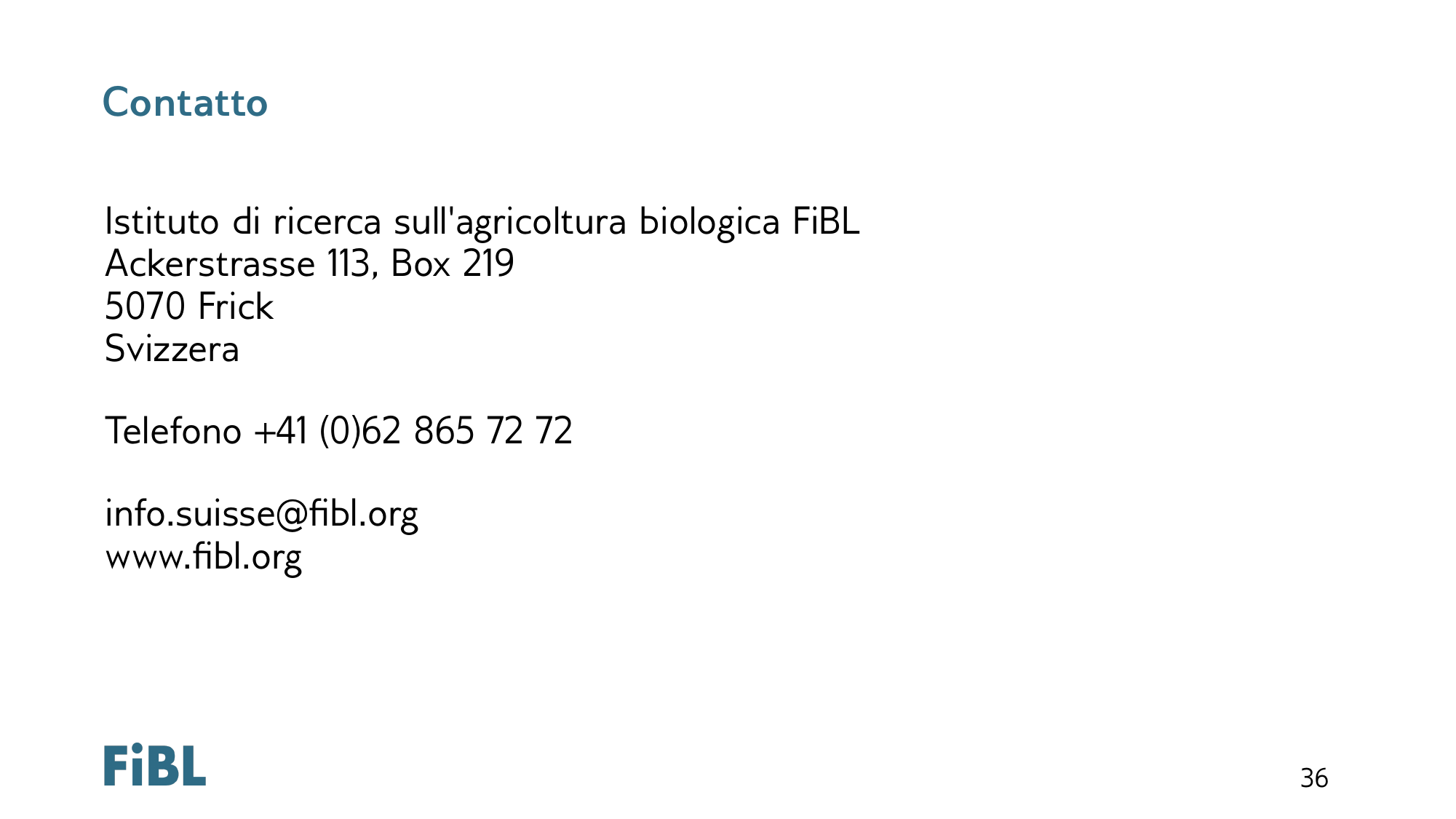

# Contatto
Istituto di ricerca sull'agricoltura biologica FiBL
Ackerstrasse 113, Box 219
5070 Frick
Svizzera

Telefono +41 (0)62 865 72 72

info.suisse@fibl.org
www.fibl.org